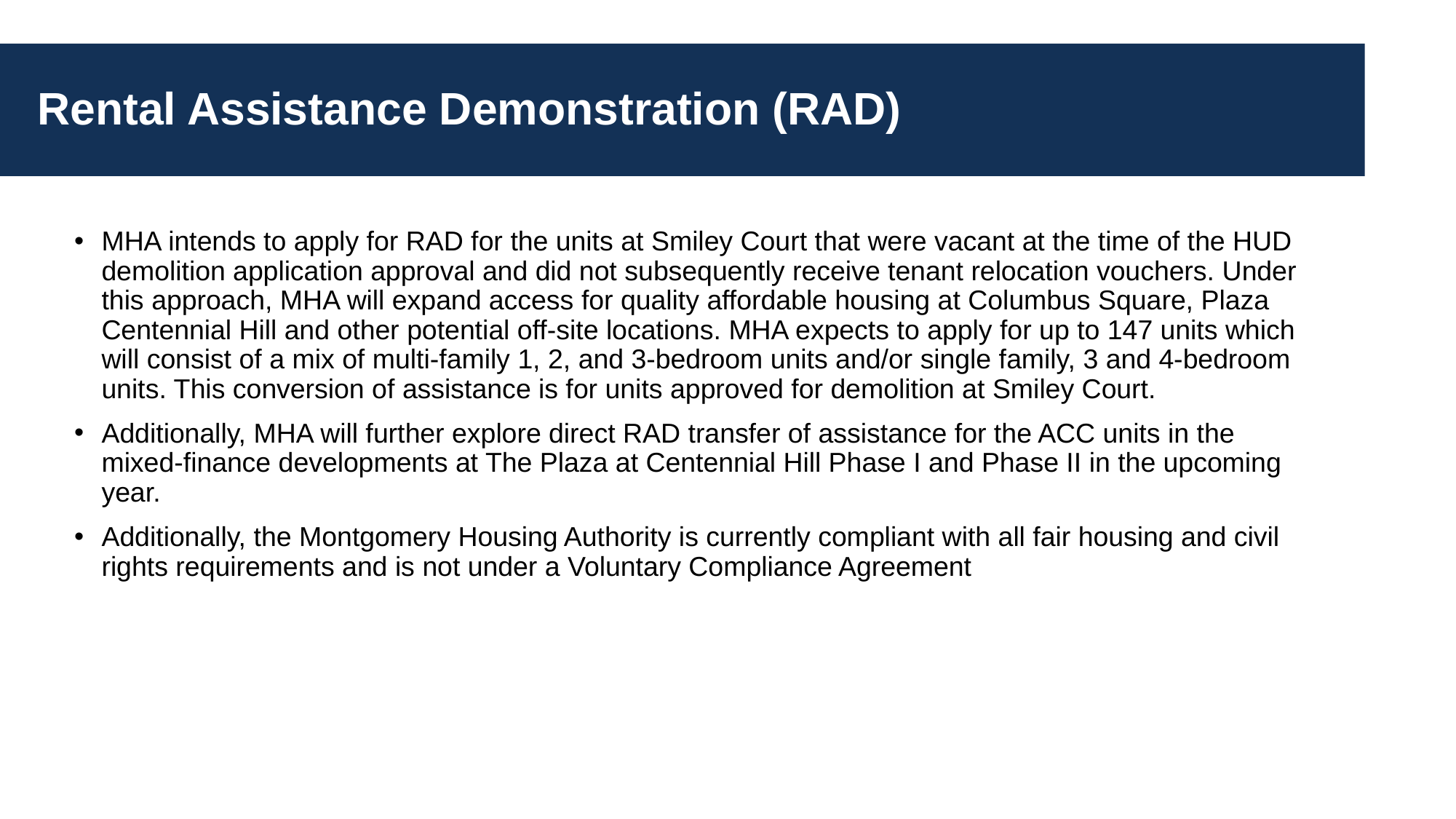

# Rental Assistance Demonstration (RAD)
MHA intends to apply for RAD for the units at Smiley Court that were vacant at the time of the HUD demolition application approval and did not subsequently receive tenant relocation vouchers. Under this approach, MHA will expand access for quality affordable housing at Columbus Square, Plaza Centennial Hill and other potential off-site locations. MHA expects to apply for up to 147 units which will consist of a mix of multi-family 1, 2, and 3-bedroom units and/or single family, 3 and 4-bedroom units. This conversion of assistance is for units approved for demolition at Smiley Court.
Additionally, MHA will further explore direct RAD transfer of assistance for the ACC units in the mixed-finance developments at The Plaza at Centennial Hill Phase I and Phase II in the upcoming year.
Additionally, the Montgomery Housing Authority is currently compliant with all fair housing and civil rights requirements and is not under a Voluntary Compliance Agreement